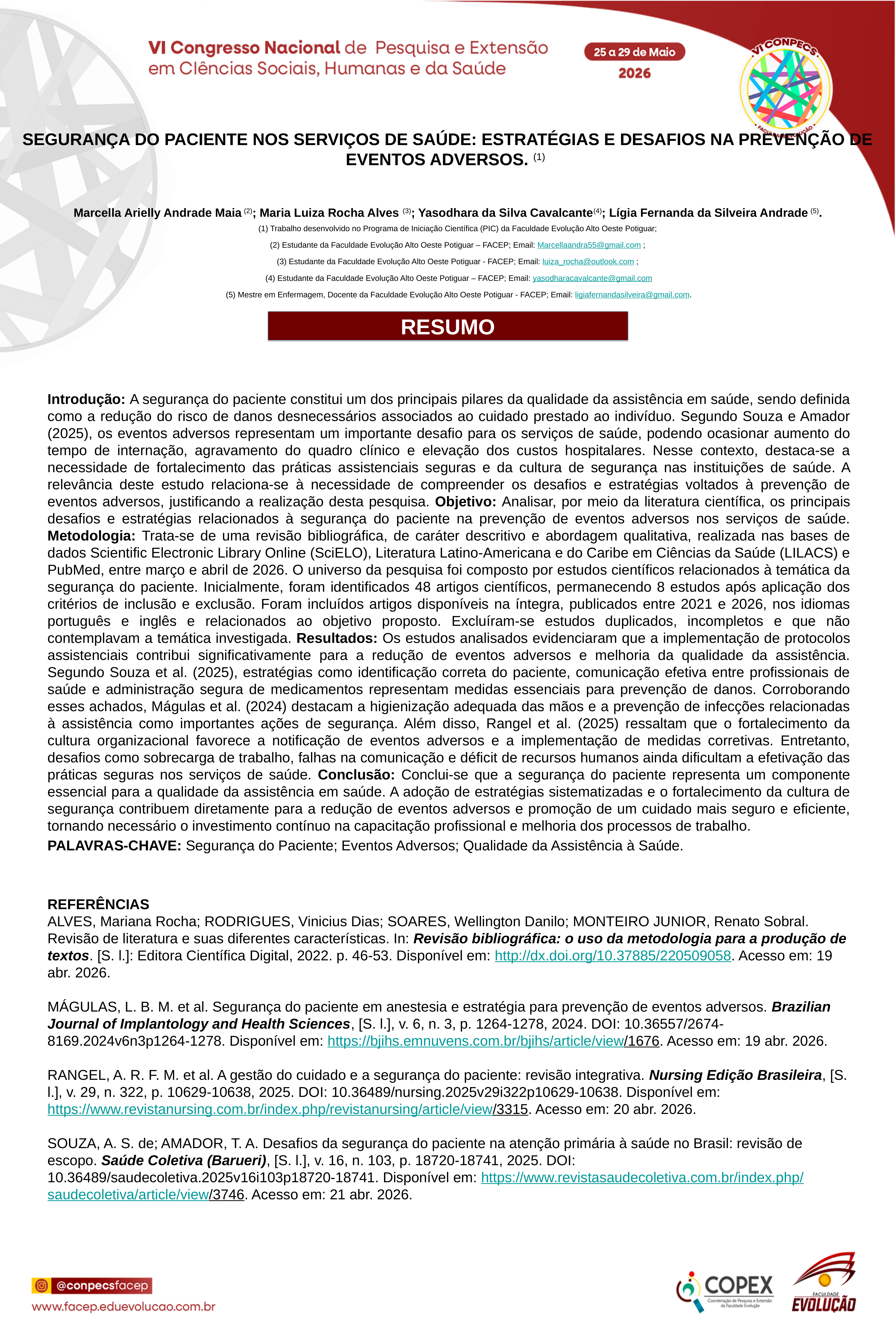

SEGURANÇA DO PACIENTE NOS SERVIÇOS DE SAÚDE: ESTRATÉGIAS E DESAFIOS NA PREVENÇÃO DE EVENTOS ADVERSOS. (1)
Marcella Arielly Andrade Maia (2); Maria Luiza Rocha Alves (3); Yasodhara da Silva Cavalcante(4); Lígia Fernanda da Silveira Andrade (5).
(1) Trabalho desenvolvido no Programa de Iniciação Científica (PIC) da Faculdade Evolução Alto Oeste Potiguar;
(2) Estudante da Faculdade Evolução Alto Oeste Potiguar – FACEP; Email: Marcellaandra55@gmail.com ;
(3) Estudante da Faculdade Evolução Alto Oeste Potiguar - FACEP; Email: luiza_rocha@outlook.com ;
(4) Estudante da Faculdade Evolução Alto Oeste Potiguar – FACEP; Email: yasodharacavalcante@gmail.com
(5) Mestre em Enfermagem, Docente da Faculdade Evolução Alto Oeste Potiguar - FACEP; Email: ligiafernandasilveira@gmail.com.
RESUMO
Introdução: A segurança do paciente constitui um dos principais pilares da qualidade da assistência em saúde, sendo definida como a redução do risco de danos desnecessários associados ao cuidado prestado ao indivíduo. Segundo Souza e Amador (2025), os eventos adversos representam um importante desafio para os serviços de saúde, podendo ocasionar aumento do tempo de internação, agravamento do quadro clínico e elevação dos custos hospitalares. Nesse contexto, destaca-se a necessidade de fortalecimento das práticas assistenciais seguras e da cultura de segurança nas instituições de saúde. A relevância deste estudo relaciona-se à necessidade de compreender os desafios e estratégias voltados à prevenção de eventos adversos, justificando a realização desta pesquisa. Objetivo: Analisar, por meio da literatura científica, os principais desafios e estratégias relacionados à segurança do paciente na prevenção de eventos adversos nos serviços de saúde. Metodologia: Trata-se de uma revisão bibliográfica, de caráter descritivo e abordagem qualitativa, realizada nas bases de dados Scientific Electronic Library Online (SciELO), Literatura Latino-Americana e do Caribe em Ciências da Saúde (LILACS) e PubMed, entre março e abril de 2026. O universo da pesquisa foi composto por estudos científicos relacionados à temática da segurança do paciente. Inicialmente, foram identificados 48 artigos científicos, permanecendo 8 estudos após aplicação dos critérios de inclusão e exclusão. Foram incluídos artigos disponíveis na íntegra, publicados entre 2021 e 2026, nos idiomas português e inglês e relacionados ao objetivo proposto. Excluíram-se estudos duplicados, incompletos e que não contemplavam a temática investigada. Resultados: Os estudos analisados evidenciaram que a implementação de protocolos assistenciais contribui significativamente para a redução de eventos adversos e melhoria da qualidade da assistência. Segundo Souza et al. (2025), estratégias como identificação correta do paciente, comunicação efetiva entre profissionais de saúde e administração segura de medicamentos representam medidas essenciais para prevenção de danos. Corroborando esses achados, Mágulas et al. (2024) destacam a higienização adequada das mãos e a prevenção de infecções relacionadas à assistência como importantes ações de segurança. Além disso, Rangel et al. (2025) ressaltam que o fortalecimento da cultura organizacional favorece a notificação de eventos adversos e a implementação de medidas corretivas. Entretanto, desafios como sobrecarga de trabalho, falhas na comunicação e déficit de recursos humanos ainda dificultam a efetivação das práticas seguras nos serviços de saúde. Conclusão: Conclui-se que a segurança do paciente representa um componente essencial para a qualidade da assistência em saúde. A adoção de estratégias sistematizadas e o fortalecimento da cultura de segurança contribuem diretamente para a redução de eventos adversos e promoção de um cuidado mais seguro e eficiente, tornando necessário o investimento contínuo na capacitação profissional e melhoria dos processos de trabalho.
PALAVRAS-CHAVE: Segurança do Paciente; Eventos Adversos; Qualidade da Assistência à Saúde.

REFERÊNCIAS
ALVES, Mariana Rocha; RODRIGUES, Vinicius Dias; SOARES, Wellington Danilo; MONTEIRO JUNIOR, Renato Sobral. Revisão de literatura e suas diferentes características. In: Revisão bibliográfica: o uso da metodologia para a produção de textos. [S. l.]: Editora Científica Digital, 2022. p. 46-53. Disponível em: http://dx.doi.org/10.37885/220509058. Acesso em: 19 abr. 2026.

MÁGULAS, L. B. M. et al. Segurança do paciente em anestesia e estratégia para prevenção de eventos adversos. Brazilian Journal of Implantology and Health Sciences, [S. l.], v. 6, n. 3, p. 1264-1278, 2024. DOI: 10.36557/2674-8169.2024v6n3p1264-1278. Disponível em: https://bjihs.emnuvens.com.br/bjihs/article/view/1676. Acesso em: 19 abr. 2026.

RANGEL, A. R. F. M. et al. A gestão do cuidado e a segurança do paciente: revisão integrativa. Nursing Edição Brasileira, [S. l.], v. 29, n. 322, p. 10629-10638, 2025. DOI: 10.36489/nursing.2025v29i322p10629-10638. Disponível em: https://www.revistanursing.com.br/index.php/revistanursing/article/view/3315. Acesso em: 20 abr. 2026.

SOUZA, A. S. de; AMADOR, T. A. Desafios da segurança do paciente na atenção primária à saúde no Brasil: revisão de escopo. Saúde Coletiva (Barueri), [S. l.], v. 16, n. 103, p. 18720-18741, 2025. DOI: 10.36489/saudecoletiva.2025v16i103p18720-18741. Disponível em: https://www.revistasaudecoletiva.com.br/index.php/saudecoletiva/article/view/3746. Acesso em: 21 abr. 2026.